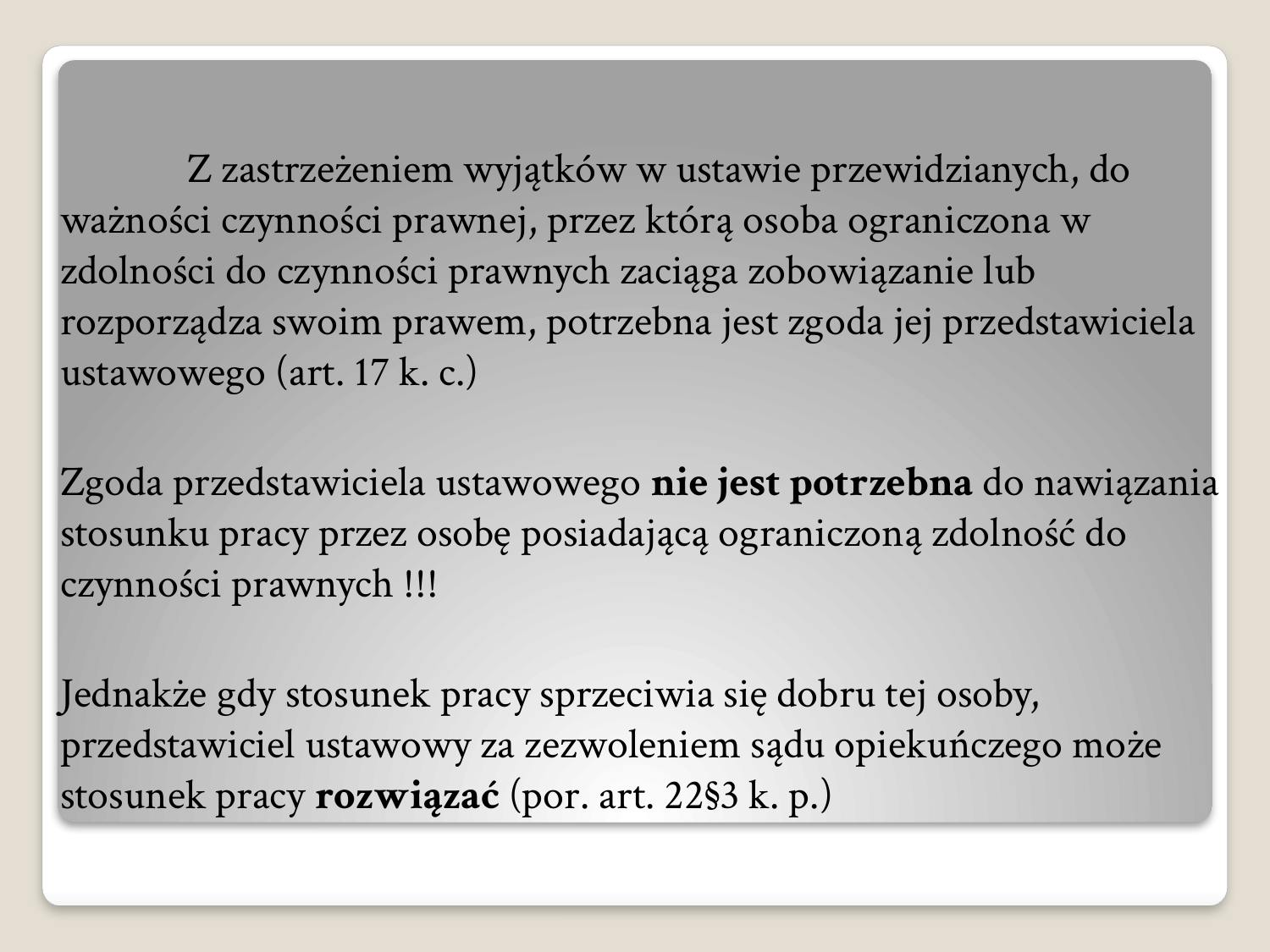

Z zastrzeżeniem wyjątków w ustawie przewidzianych, do ważności czynności prawnej, przez którą osoba ograniczona w zdolności do czynności prawnych zaciąga zobowiązanie lub rozporządza swoim prawem, potrzebna jest zgoda jej przedstawiciela ustawowego (art. 17 k. c.)

Zgoda przedstawiciela ustawowego nie jest potrzebna do nawiązania stosunku pracy przez osobę posiadającą ograniczoną zdolność do czynności prawnych !!!

Jednakże gdy stosunek pracy sprzeciwia się dobru tej osoby, przedstawiciel ustawowy za zezwoleniem sądu opiekuńczego może stosunek pracy rozwiązać (por. art. 22§3 k. p.)